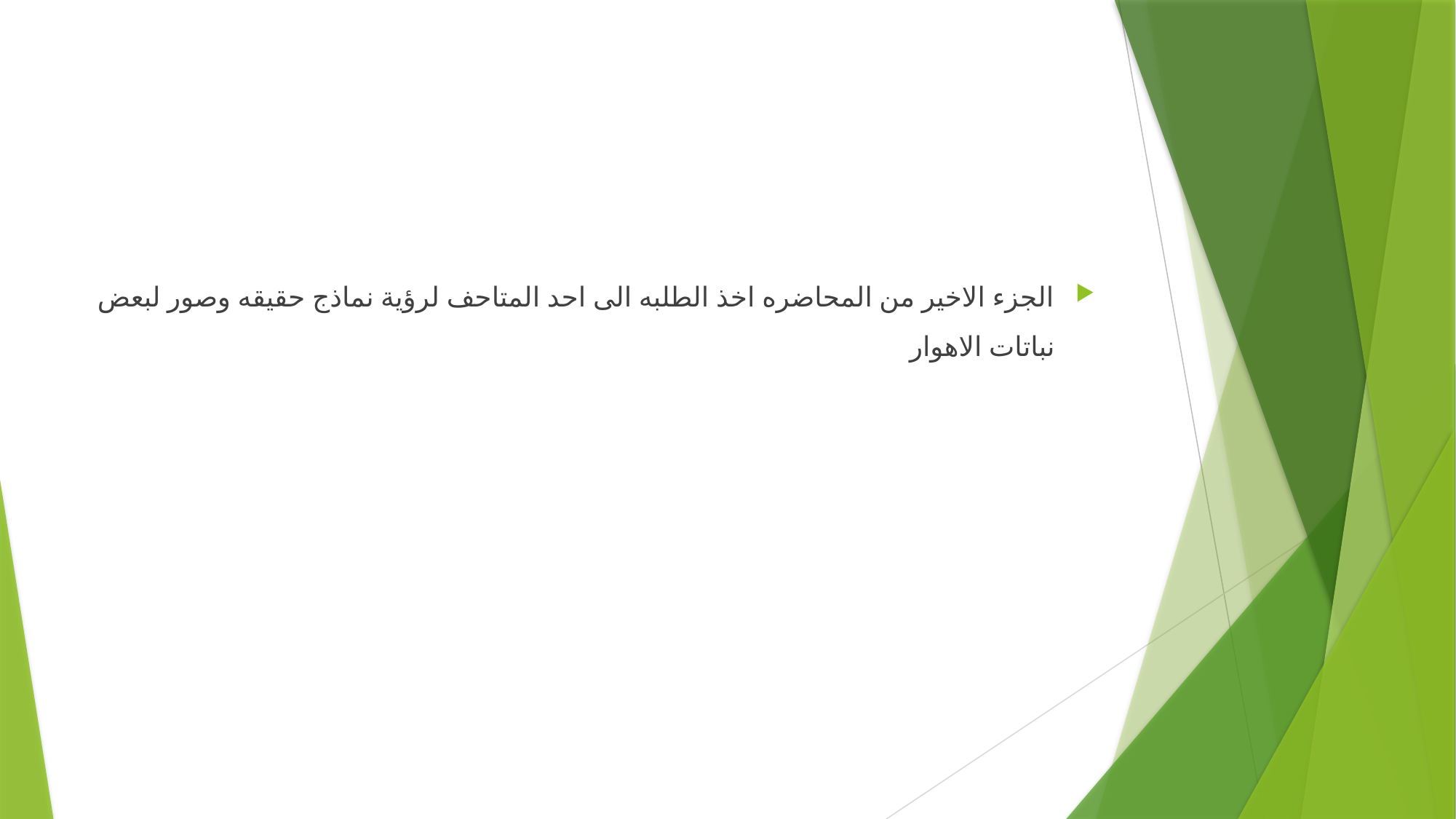

#
الجزء الاخير من المحاضره اخذ الطلبه الى احد المتاحف لرؤية نماذج حقيقه وصور لبعض نباتات الاهوار